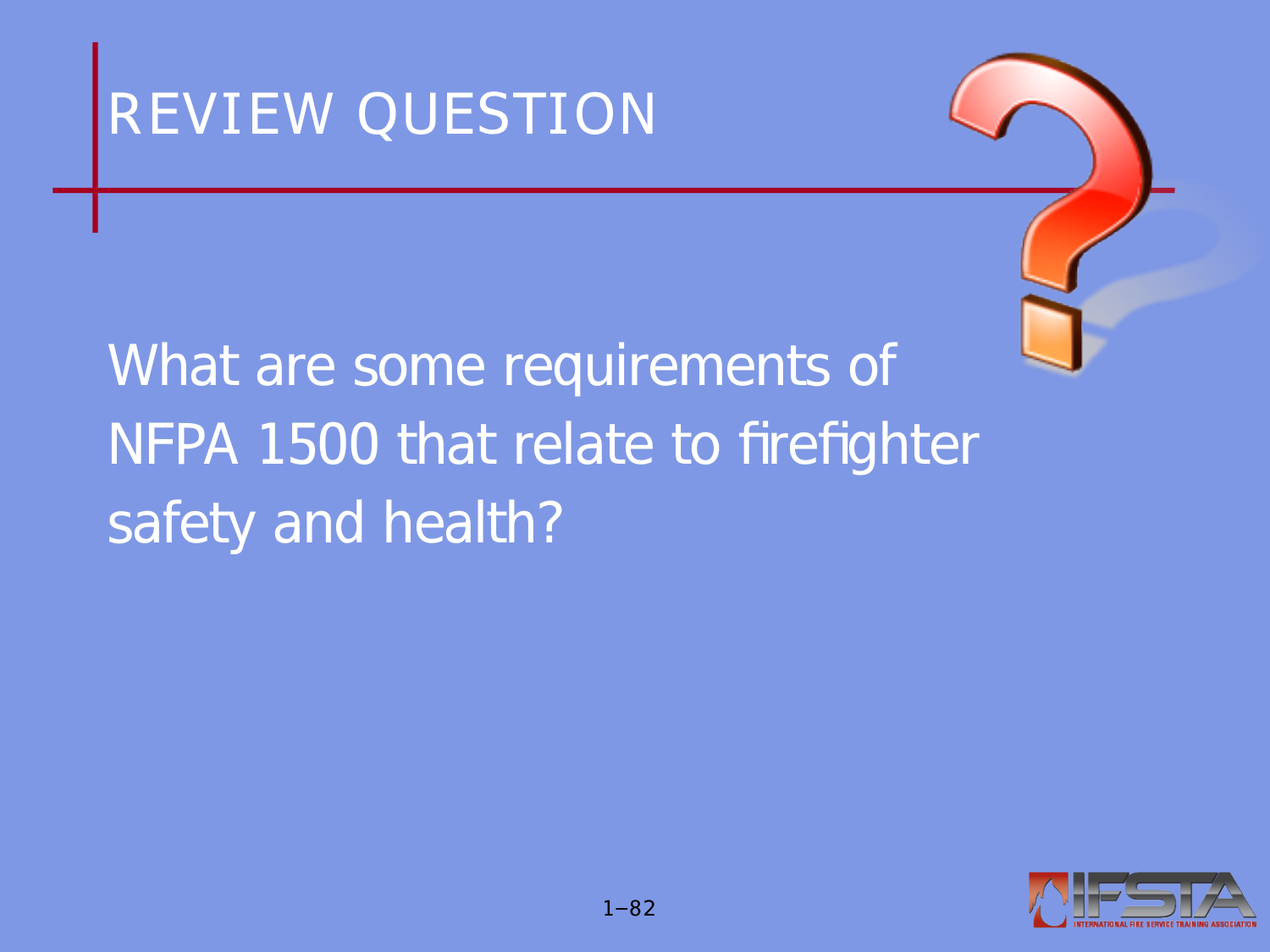

# REVIEW QUESTION

What are some requirements of
NFPA 1500 that relate to firefighter
safety and health?
1–82